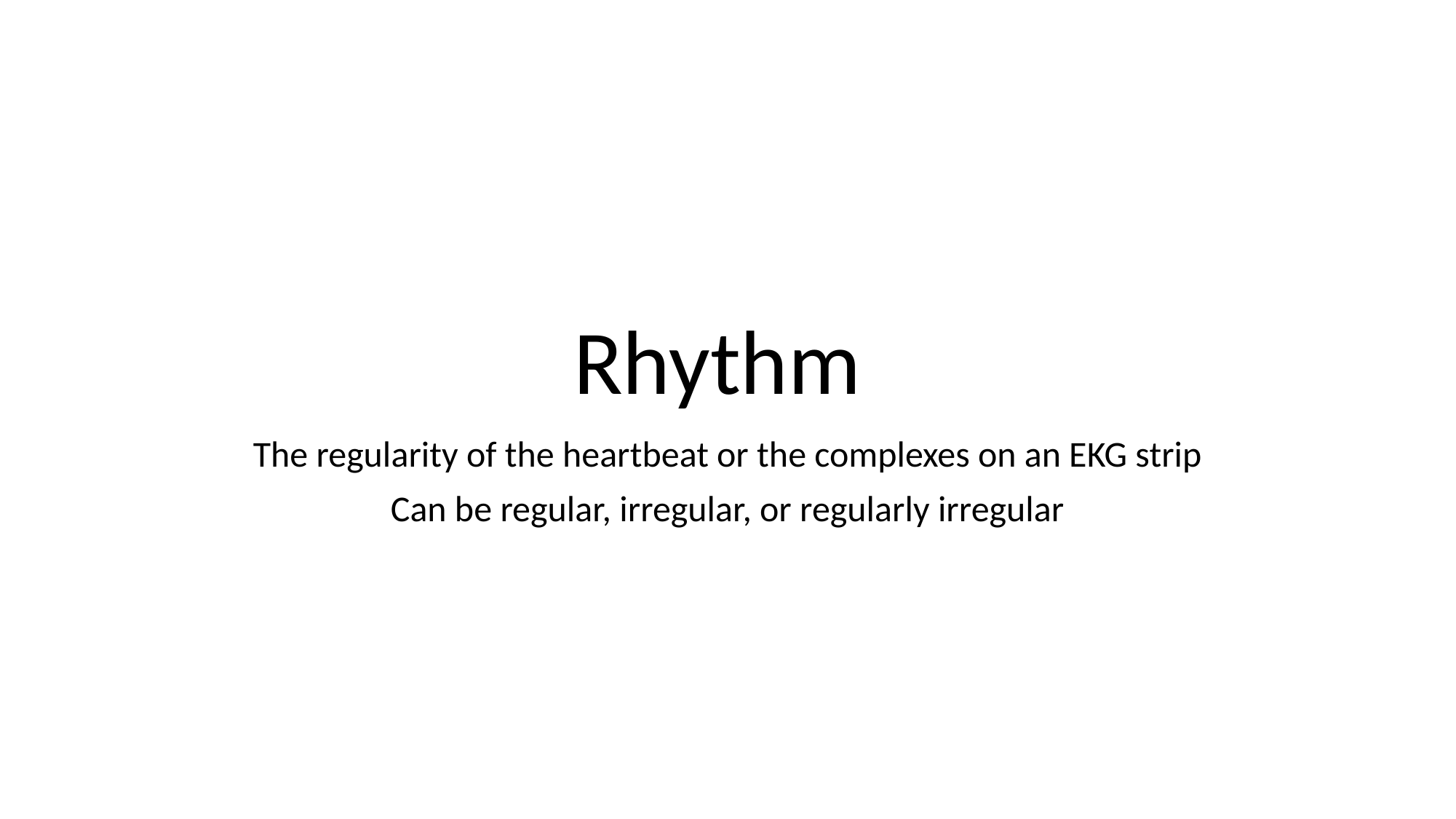

# Rhythm
The regularity of the heartbeat or the complexes on an EKG strip
Can be regular, irregular, or regularly irregular